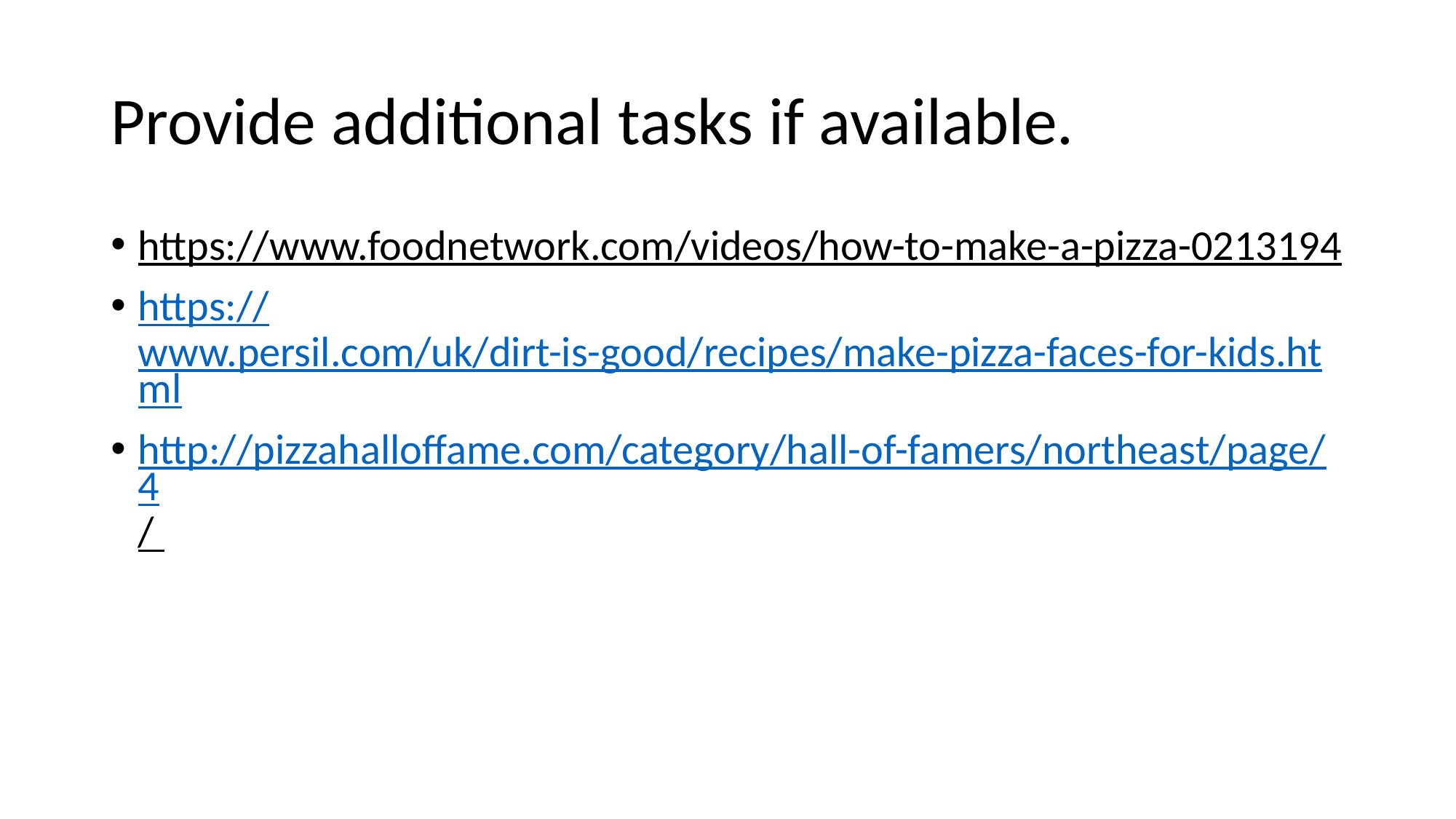

# Provide additional tasks if available.
https://www.foodnetwork.com/videos/how-to-make-a-pizza-0213194
https://www.persil.com/uk/dirt-is-good/recipes/make-pizza-faces-for-kids.html
http://pizzahalloffame.com/category/hall-of-famers/northeast/page/4/